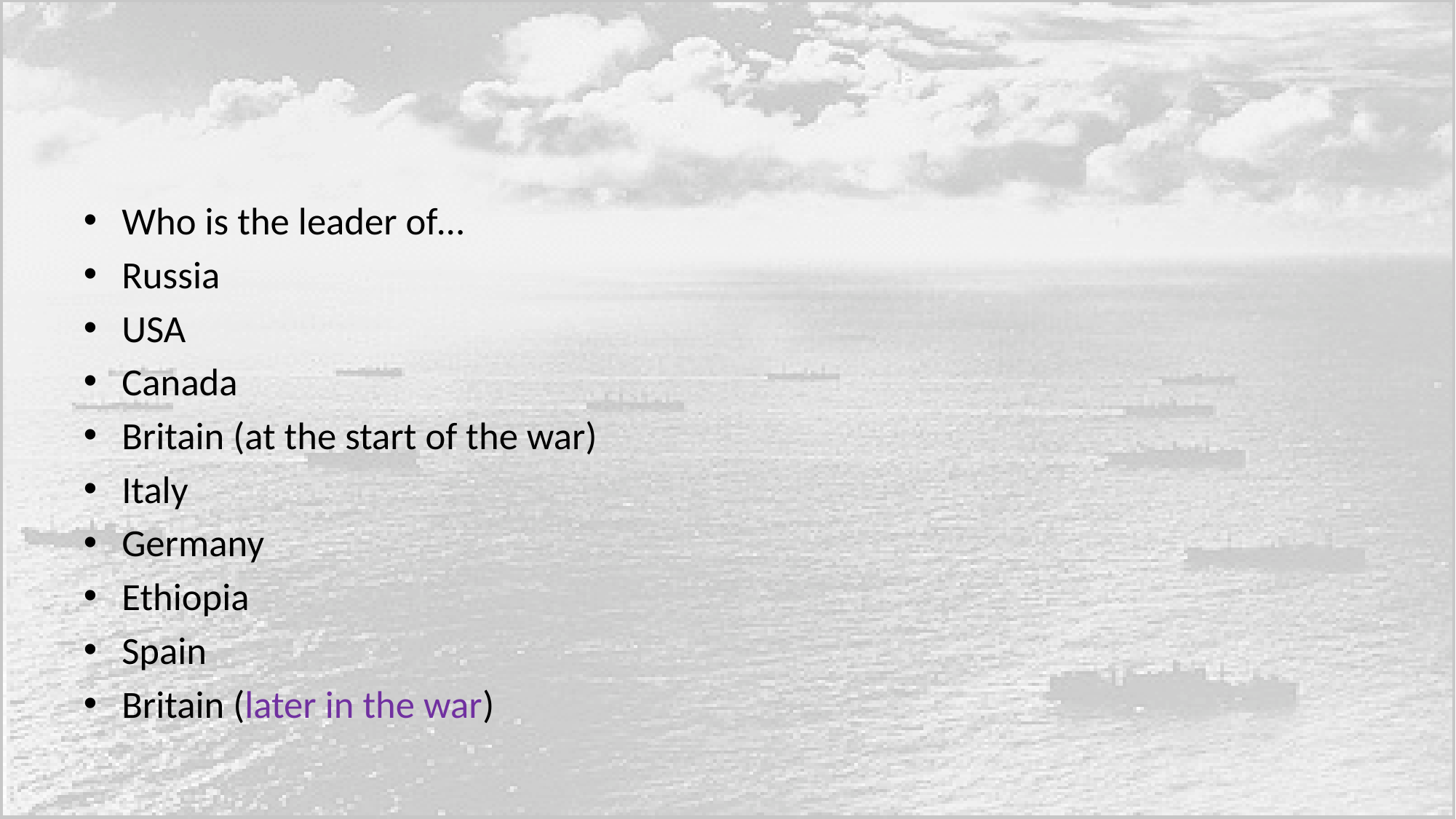

#
Who is the leader of…
Russia
USA
Canada
Britain (at the start of the war)
Italy
Germany
Ethiopia
Spain
Britain (later in the war)